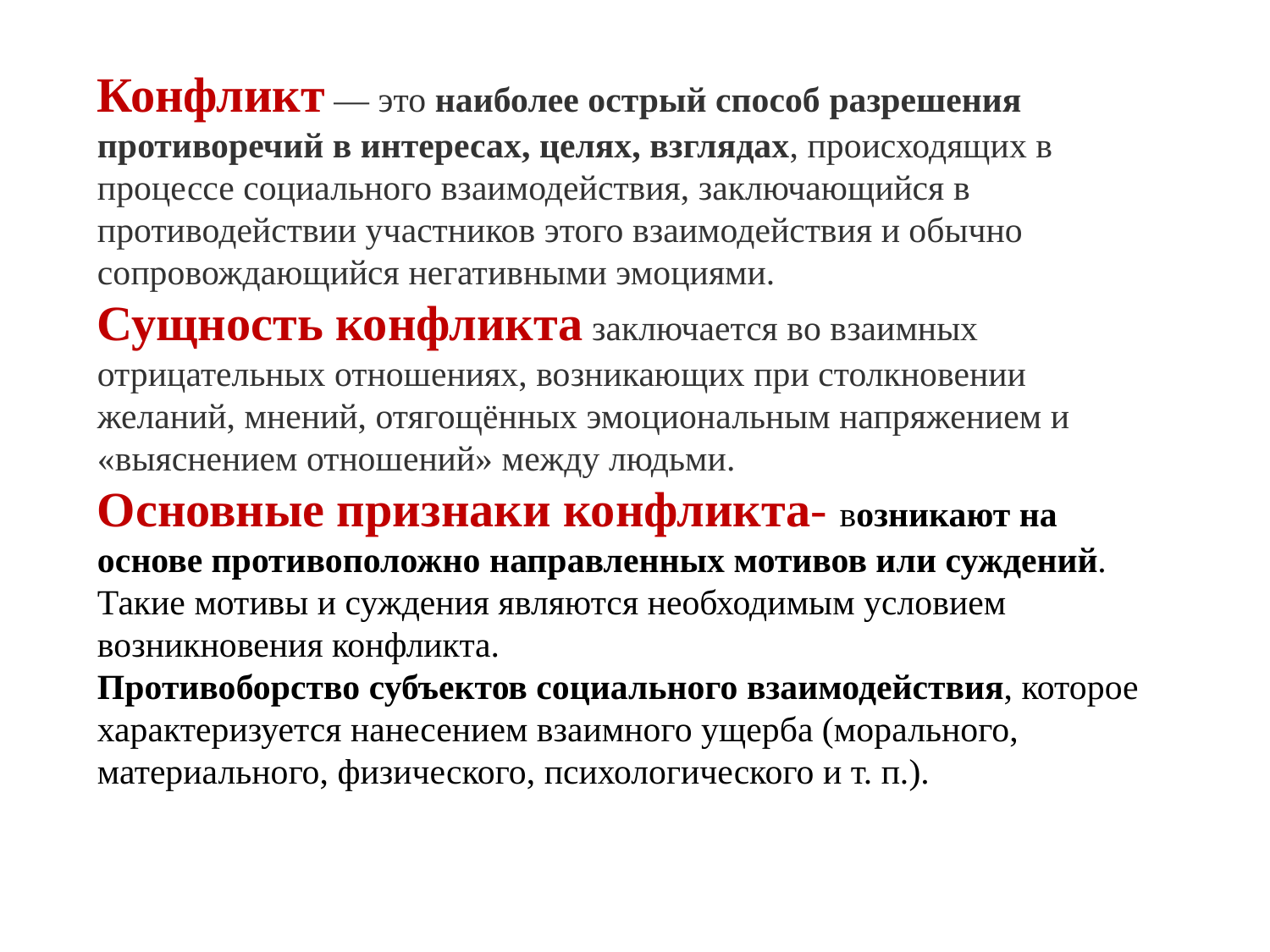

Конфликт — это наиболее острый способ разрешения противоречий в интересах, целях, взглядах, происходящих в процессе социального взаимодействия, заключающийся в противодействии участников этого взаимодействия и обычно сопровождающийся негативными эмоциями.
Сущность конфликта заключается во взаимных отрицательных отношениях, возникающих при столкновении желаний, мнений, отягощённых эмоциональным напряжением и «выяснением отношений» между людьми.
Основные признаки конфликта- возникают на основе противоположно направленных мотивов или суждений. Такие мотивы и суждения являются необходимым условием возникновения конфликта.
Противоборство субъектов социального взаимодействия, которое характеризуется нанесением взаимного ущерба (морального, материального, физического, психологического и т. п.).